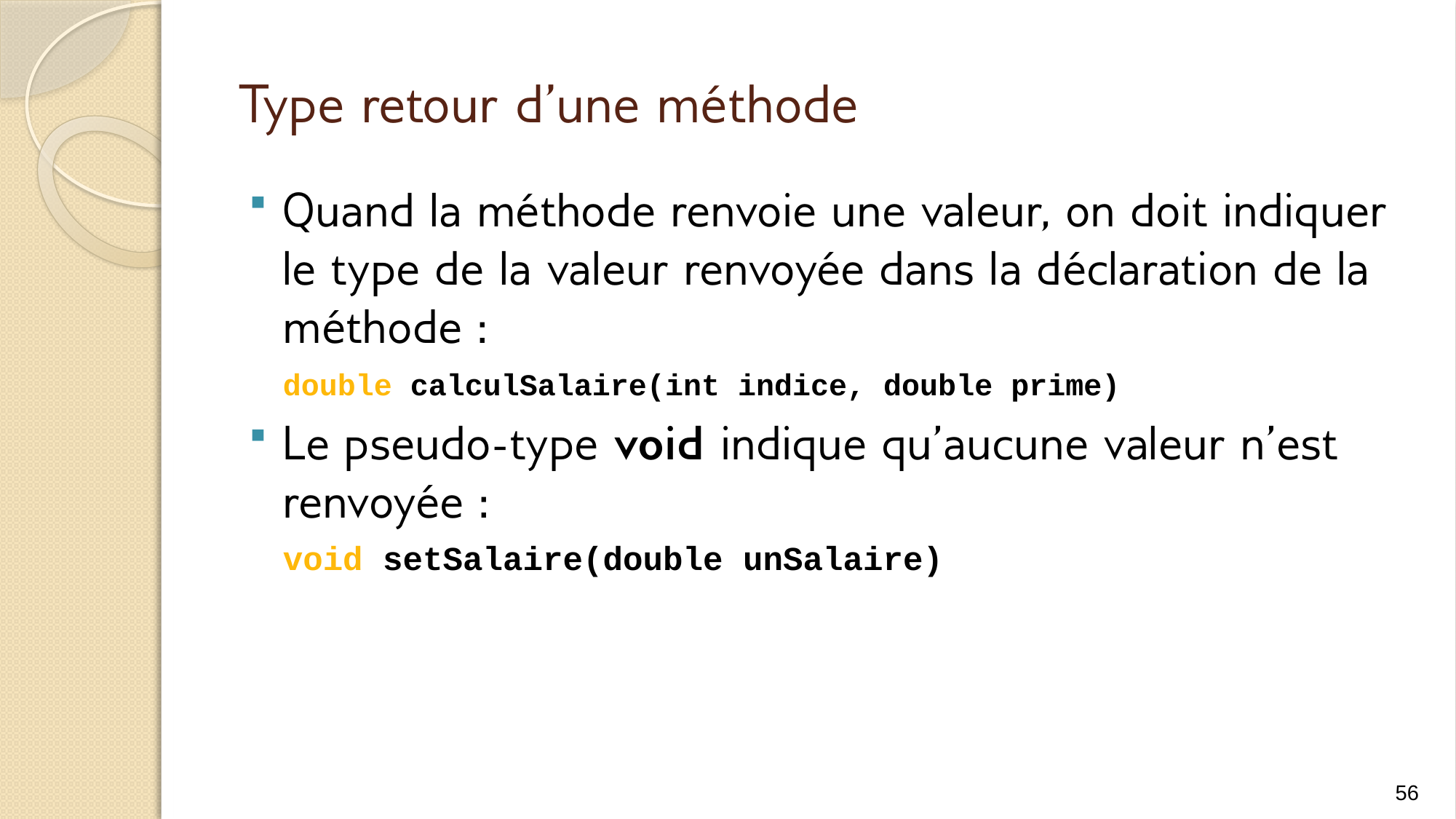

# Type retour d’une méthode
Quand la méthode renvoie une valeur, on doit indiquer le type de la valeur renvoyée dans la déclaration de la méthode :
	double calculSalaire(int indice, double prime)
Le pseudo-type void indique qu’aucune valeur n’est renvoyée :
	void setSalaire(double unSalaire)
56